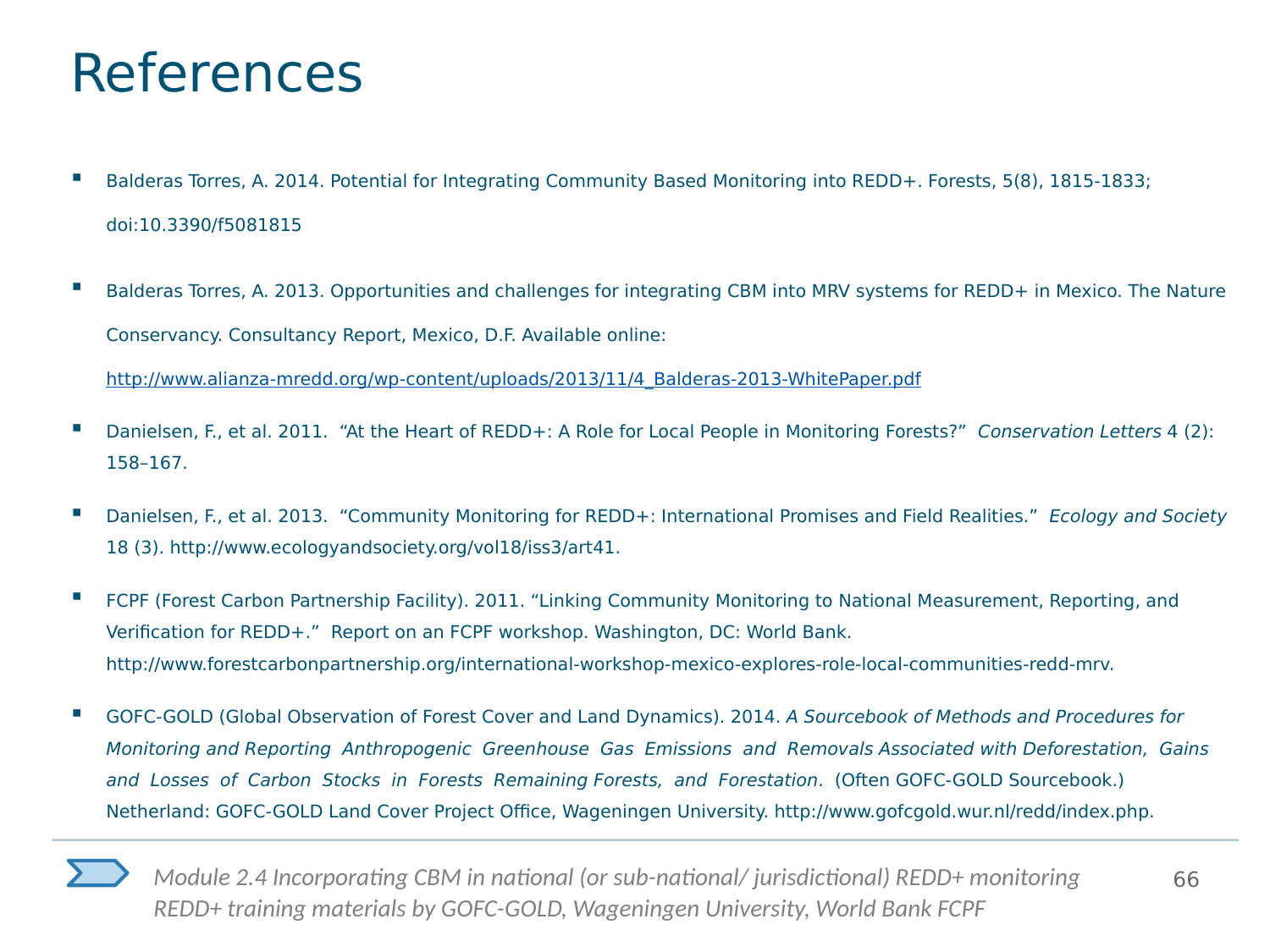

# References
Balderas Torres, A. 2014. Potential for Integrating Community Based Monitoring into REDD+. Forests, 5(8), 1815-1833; doi:10.3390/f5081815
Balderas Torres, A. 2013. Opportunities and challenges for integrating CBM into MRV systems for REDD+ in Mexico. The Nature Conservancy. Consultancy Report, Mexico, D.F. Available online: http://www.alianza-mredd.org/wp-content/uploads/2013/11/4_Balderas-2013-WhitePaper.pdf
Danielsen, F., et al. 2011.  “At the Heart of REDD+: A Role for Local People in Monitoring Forests?”  Conservation Letters 4 (2): 158–167.
Danielsen, F., et al. 2013.  “Community Monitoring for REDD+: International Promises and Field Realities.”  Ecology and Society 18 (3). http://www.ecologyandsociety.org/vol18/iss3/art41.
FCPF (Forest Carbon Partnership Facility). 2011. “Linking Community Monitoring to National Measurement, Reporting, and Verification for REDD+.”  Report on an FCPF workshop. Washington, DC: World Bank. http://www.forestcarbonpartnership.org/international-workshop-mexico-explores-role-local-communities-redd-mrv.
GOFC-GOLD (Global Observation of Forest Cover and Land Dynamics). 2014. A Sourcebook of Methods and Procedures for Monitoring and Reporting  Anthropogenic  Greenhouse  Gas  Emissions  and  Removals Associated with Deforestation,  Gains  and  Losses  of  Carbon  Stocks  in  Forests  Remaining Forests,  and  Forestation.  (Often GOFC-GOLD Sourcebook.) Netherland: GOFC-GOLD Land Cover Project Office, Wageningen University. http://www.gofcgold.wur.nl/redd/index.php.